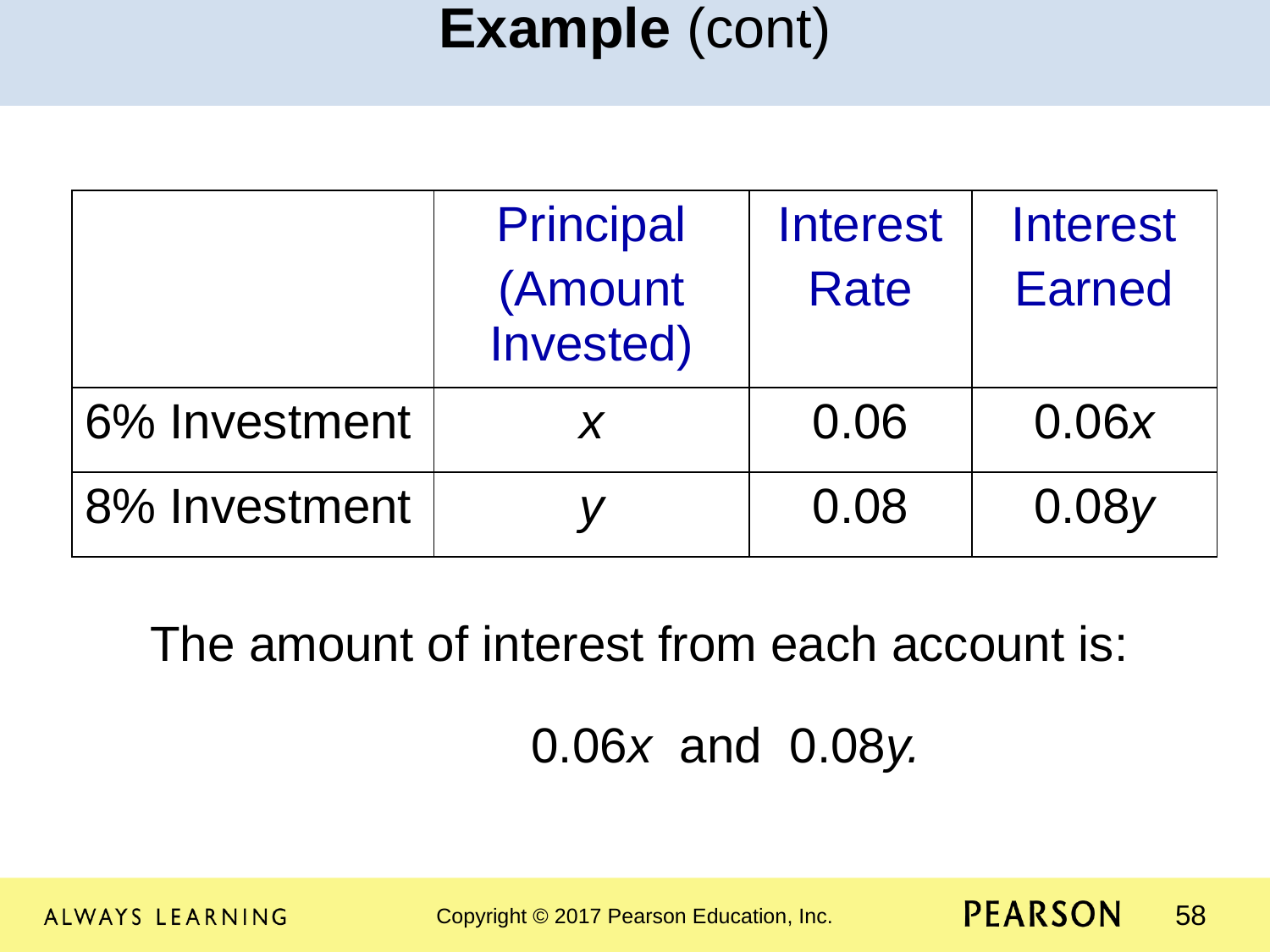

Example (cont)

The amount of interest from each account is:
			0.06x  and  0.08y.

|  | Principal (Amount Invested) | Interest Rate | Interest Earned |
| --- | --- | --- | --- |
| 6% Investment | x | 0.06 | 0.06x |
| 8% Investment | y | 0.08 | 0.08y |